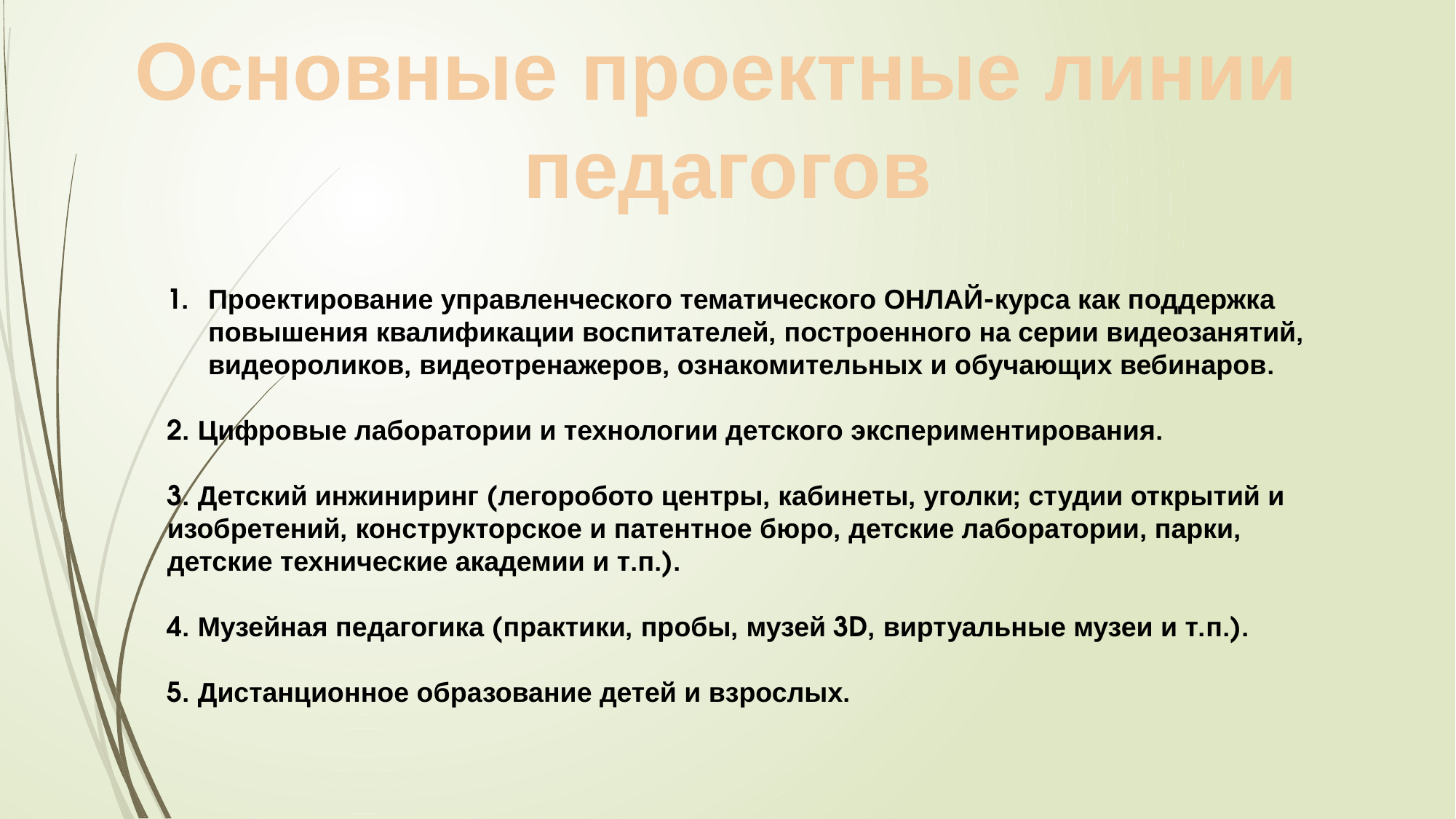

Основные проектные линии
педагогов

Проектирование управленческого тематического ОНЛАЙ-курса как поддержка повышения квалификации воспитателей, построенного на серии видеозанятий, видеороликов, видеотренажеров, ознакомительных и обучающих вебинаров.

2. Цифровые лаборатории и технологии детского экспериментирования.

3. Детский инжиниринг (легоробото центры, кабинеты, уголки; студии открытий и изобретений, конструкторское и патентное бюро, детские лаборатории, парки, детские технические академии и т.п.).

4. Музейная педагогика (практики, пробы, музей 3D, виртуальные музеи и т.п.).

5. Дистанционное образование детей и взрослых.